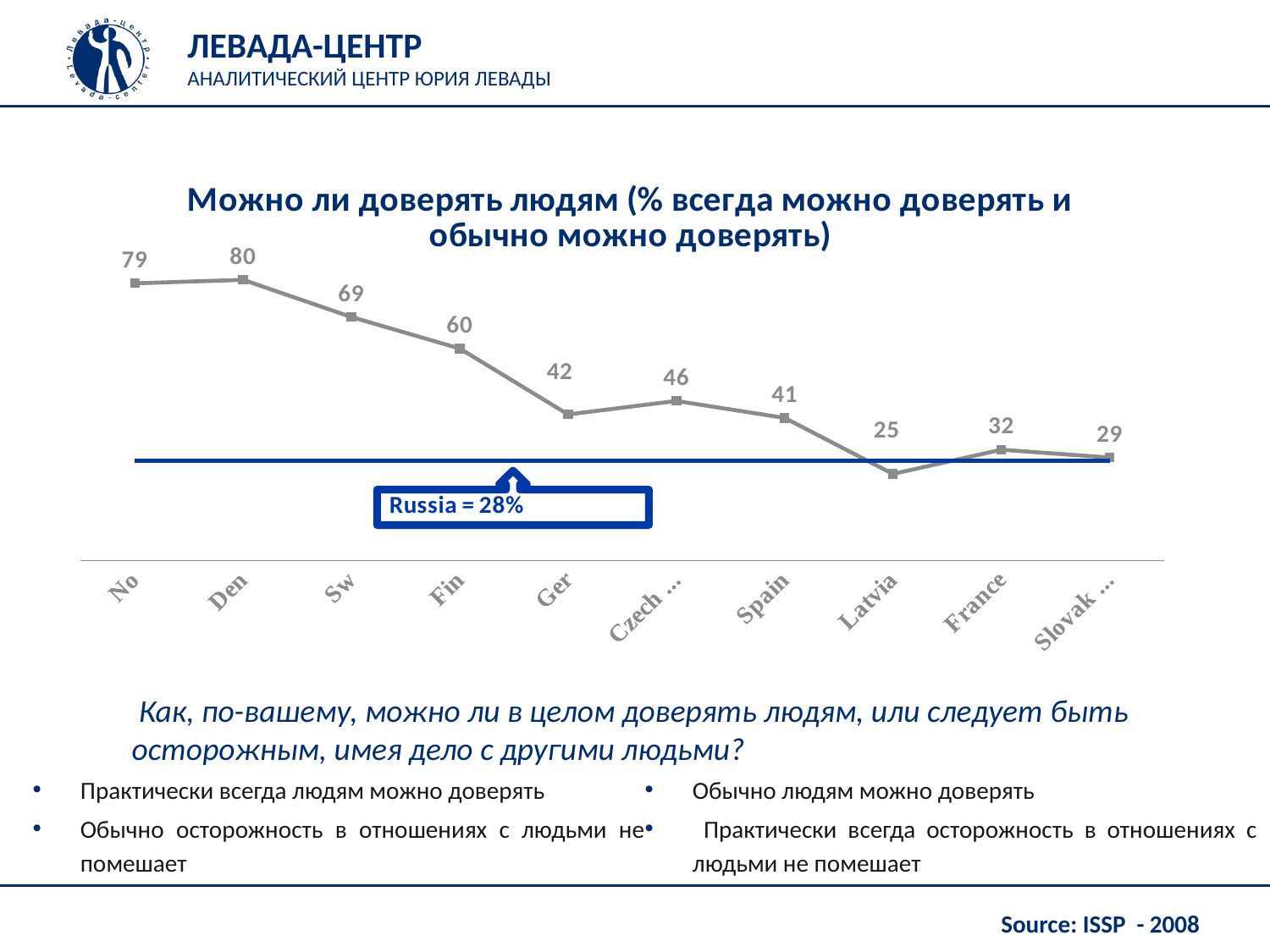

### Chart: Можно ли доверять людям (% всегда можно доверять и обычно можно доверять)

| Category | personal 2008 | Russia |
|---|---|---|
| Norway | 79.0 | 28.48919985113821 |
| Denmark | 80.0 | 28.48919985113821 |
| Sweden | 69.40298507462636 | 28.48919985113821 |
| Finland | 60.41375482804705 | 28.48919985113821 |
| Germany | 41.651589778809644 | 28.48919985113821 |
| Czech Republic | 45.50886737250952 | 28.48919985113821 |
| Spain | 40.66167138957954 | 28.48919985113821 |
| Latvia | 24.70588235294109 | 28.48919985113821 |
| France | 31.614560652409995 | 28.48919985113821 |
| Slovak Republic | 29.38143067160489 | 28.48919985113821 |
 Как, по-вашему, можно ли в целом доверять людям, или следует быть осторожным, имея дело с другими людьми?
Практически всегда людям можно доверять
Обычно осторожность в отношениях с людьми не помешает

Обычно людям можно доверять
 Практически всегда осторожность в отношениях с людьми не помешает

Source: ISSP  - 2008